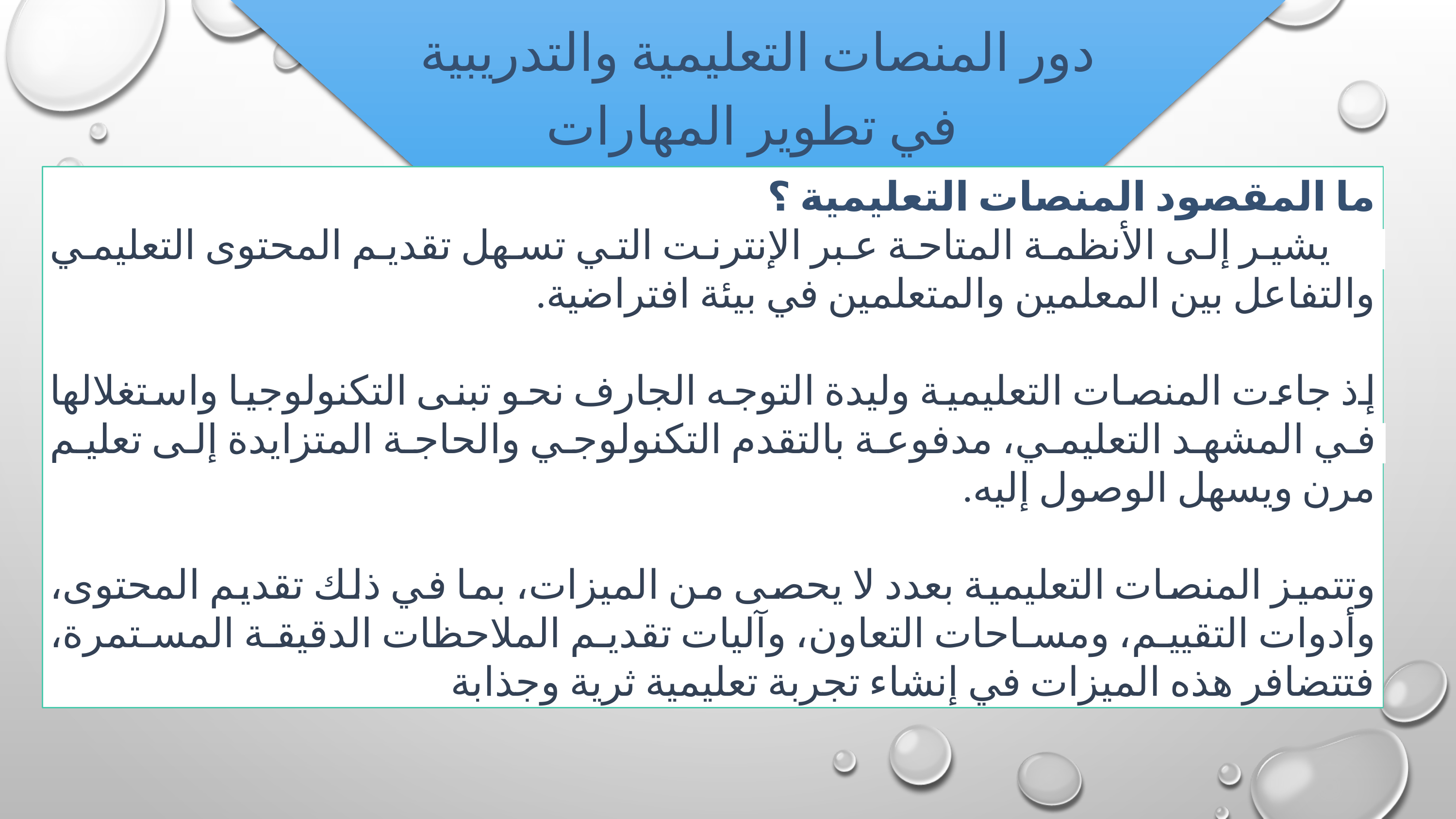

دور المنصات التعليمية والتدريبية في تطوير المهارات
ما المقصود المنصات التعليمية ؟
     يشير إلى الأنظمة المتاحة عبر الإنترنت التي تسهل تقديم المحتوى التعليمي والتفاعل بين المعلمين والمتعلمين في بيئة افتراضية.

إذ جاءت المنصات التعليمية وليدة التوجه الجارف نحو تبنى التكنولوجيا واستغلالها في المشهد التعليمي، مدفوعة بالتقدم التكنولوجي والحاجة المتزايدة إلى تعليم مرن ويسهل الوصول إليه.

وتتميز المنصات التعليمية بعدد لا يحصى من الميزات، بما في ذلك تقديم المحتوى، وأدوات التقييم، ومساحات التعاون، وآليات تقديم الملاحظات الدقيقة المستمرة، فتتضافر هذه الميزات في إنشاء تجربة تعليمية ثرية وجذابة